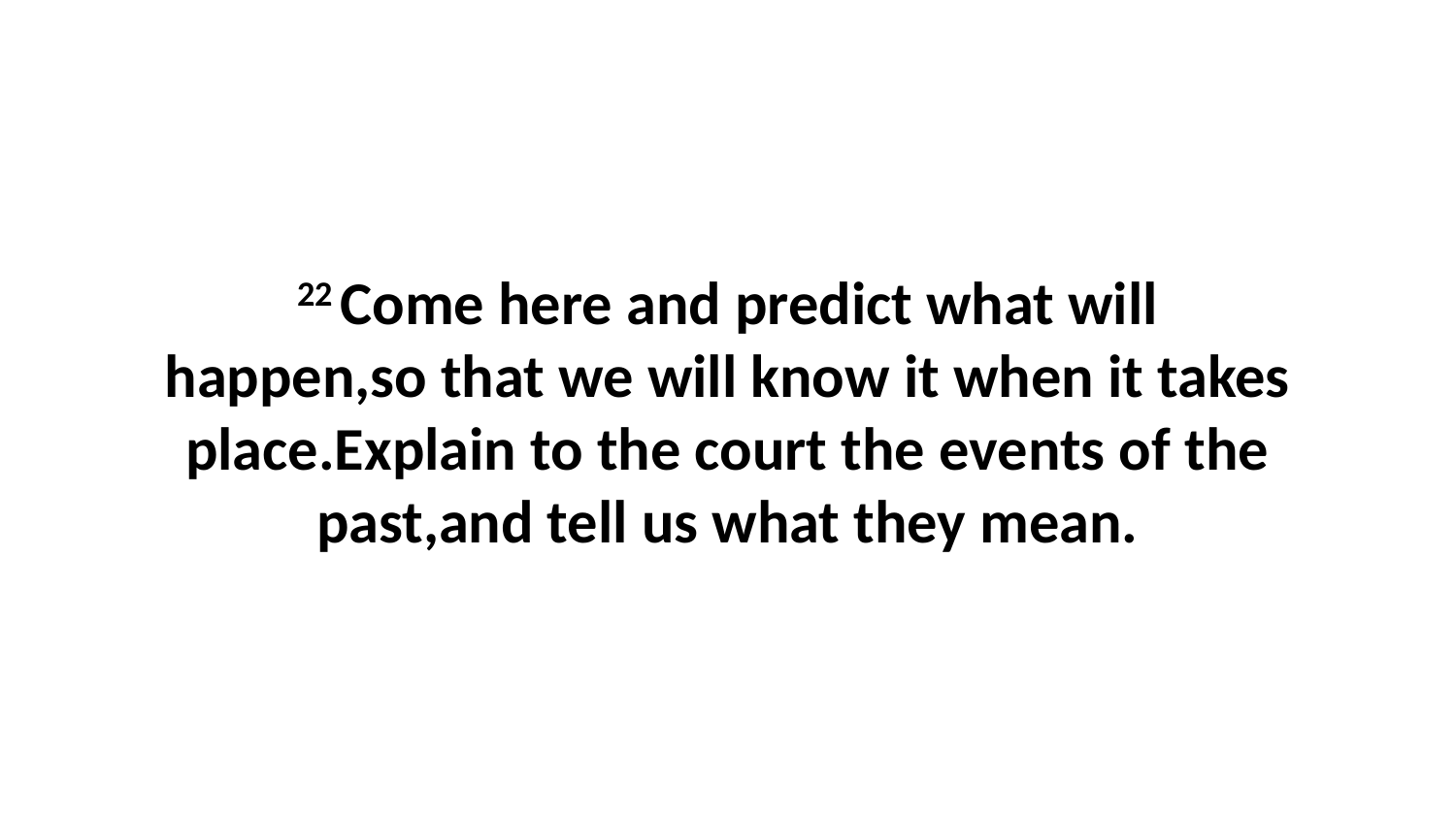

22 Come here and predict what will happen,so that we will know it when it takes place.Explain to the court the events of the past,and tell us what they mean.